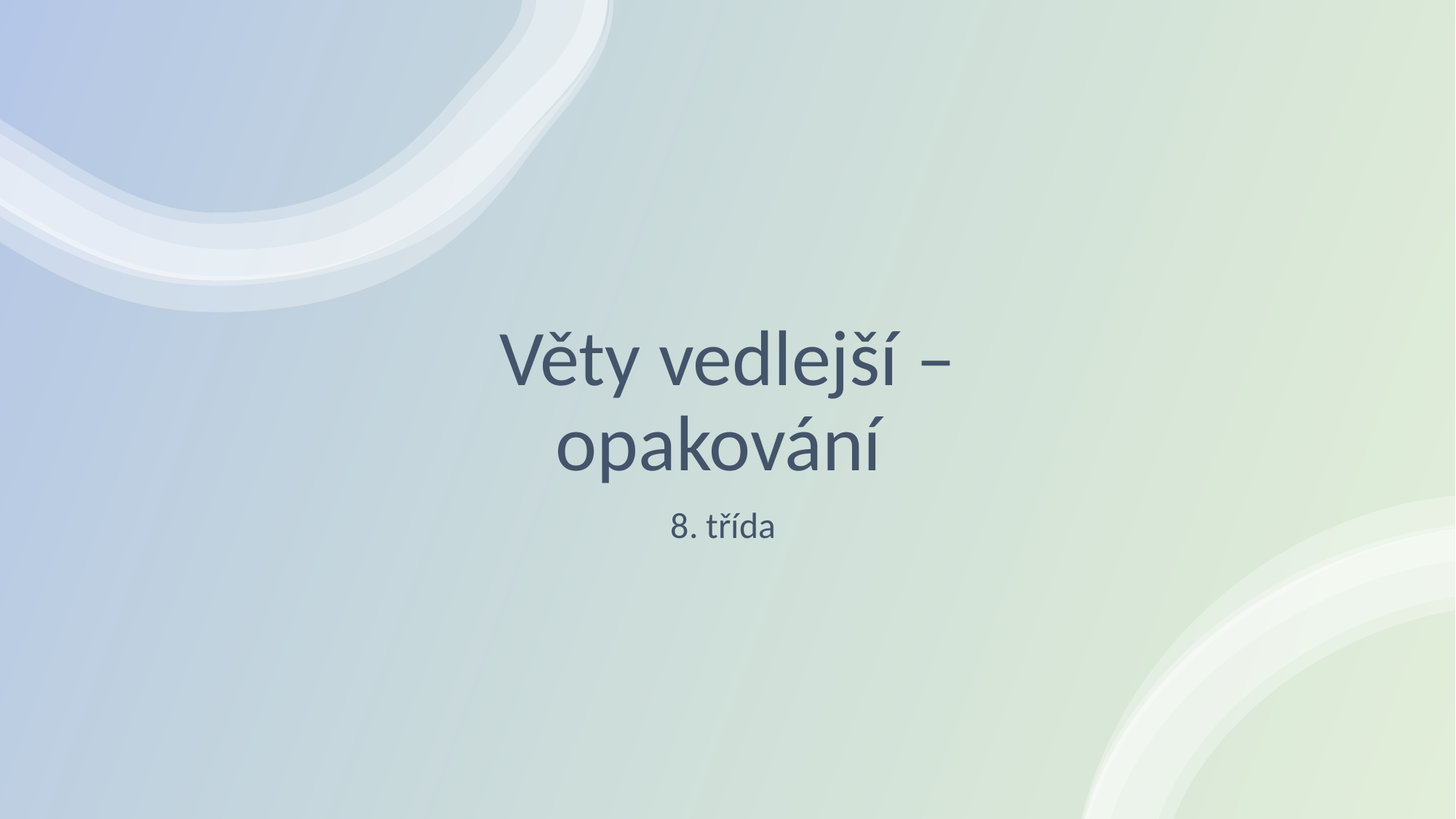

# Věty vedlejší – opakování

8. třída